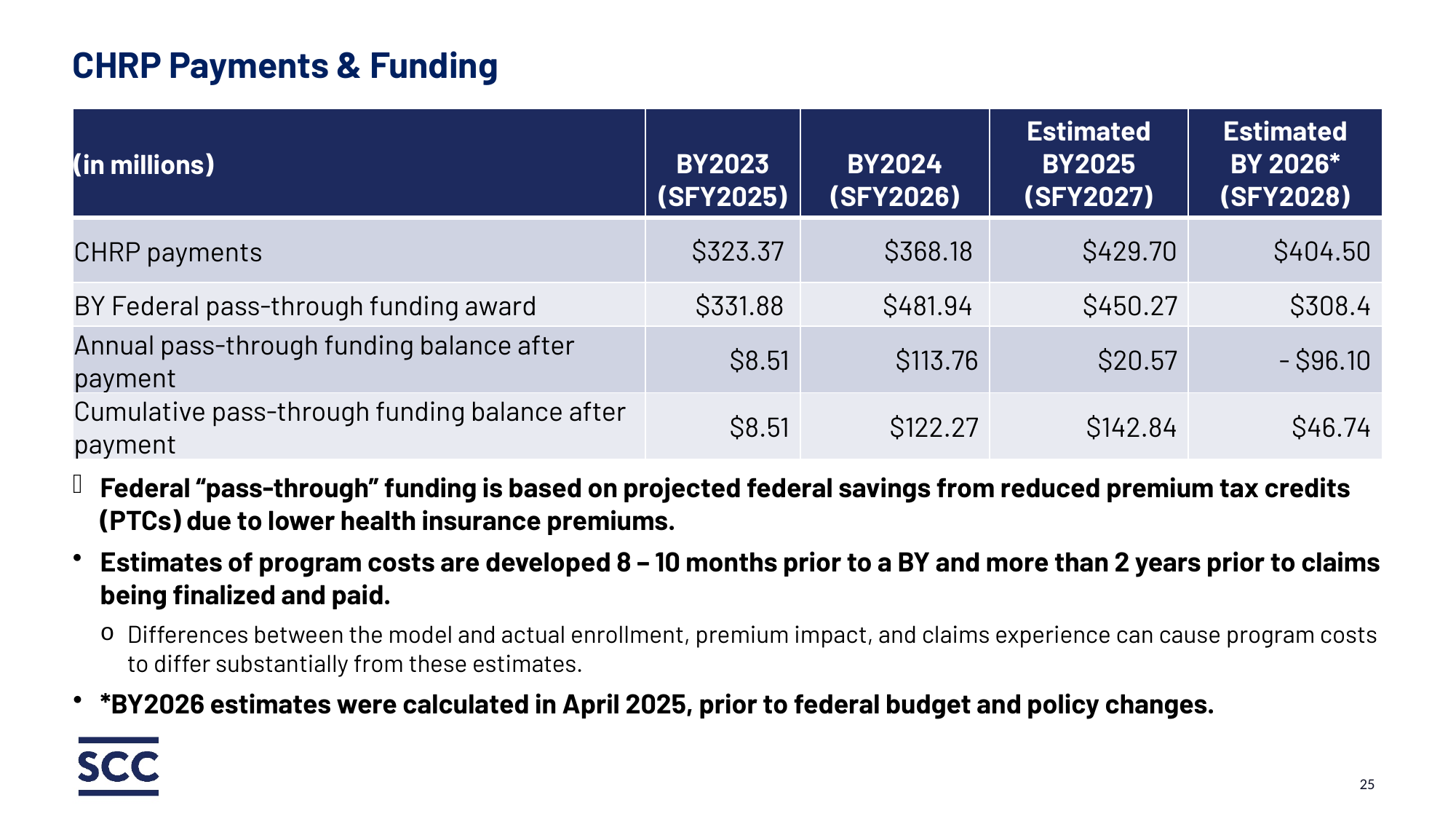

# CHRP Payments & Funding
| (in millions) | BY2023 (SFY2025) | BY2024 (SFY2026) | Estimated BY2025 (SFY2027) | Estimated BY 2026\* (SFY2028) |
| --- | --- | --- | --- | --- |
| CHRP payments | $323.37 | $368.18 | $429.70 | $404.50 |
| BY Federal pass-through funding award | $331.88 | $481.94 | $450.27 | $308.4 |
| Annual pass-through funding balance after payment | $8.51 | $113.76 | $20.57 | - $96.10 |
| Cumulative pass-through funding balance after payment | $8.51 | $122.27 | $142.84 | $46.74 |
Federal “pass-through” funding is based on projected federal savings from reduced premium tax credits (PTCs) due to lower health insurance premiums.
Estimates of program costs are developed 8 – 10 months prior to a BY and more than 2 years prior to claims being finalized and paid.
Differences between the model and actual enrollment, premium impact, and claims experience can cause program costs to differ substantially from these estimates.
*BY2026 estimates were calculated in April 2025, prior to federal budget and policy changes.